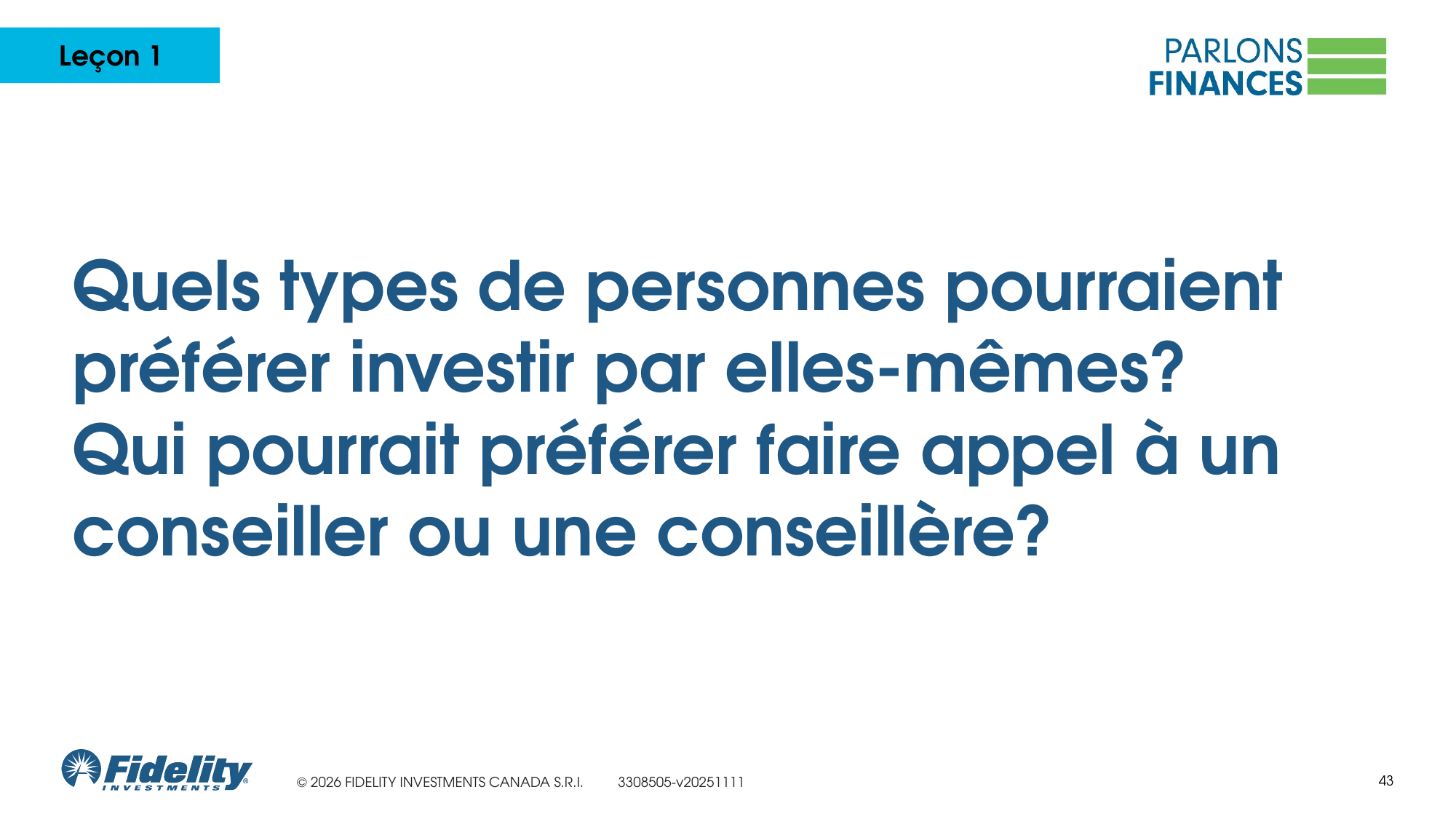

# Quels types de personnes pourraient préférer investir par elles-mêmes? Qui pourrait préférer faire appel à un conseiller ou une conseillère?
43